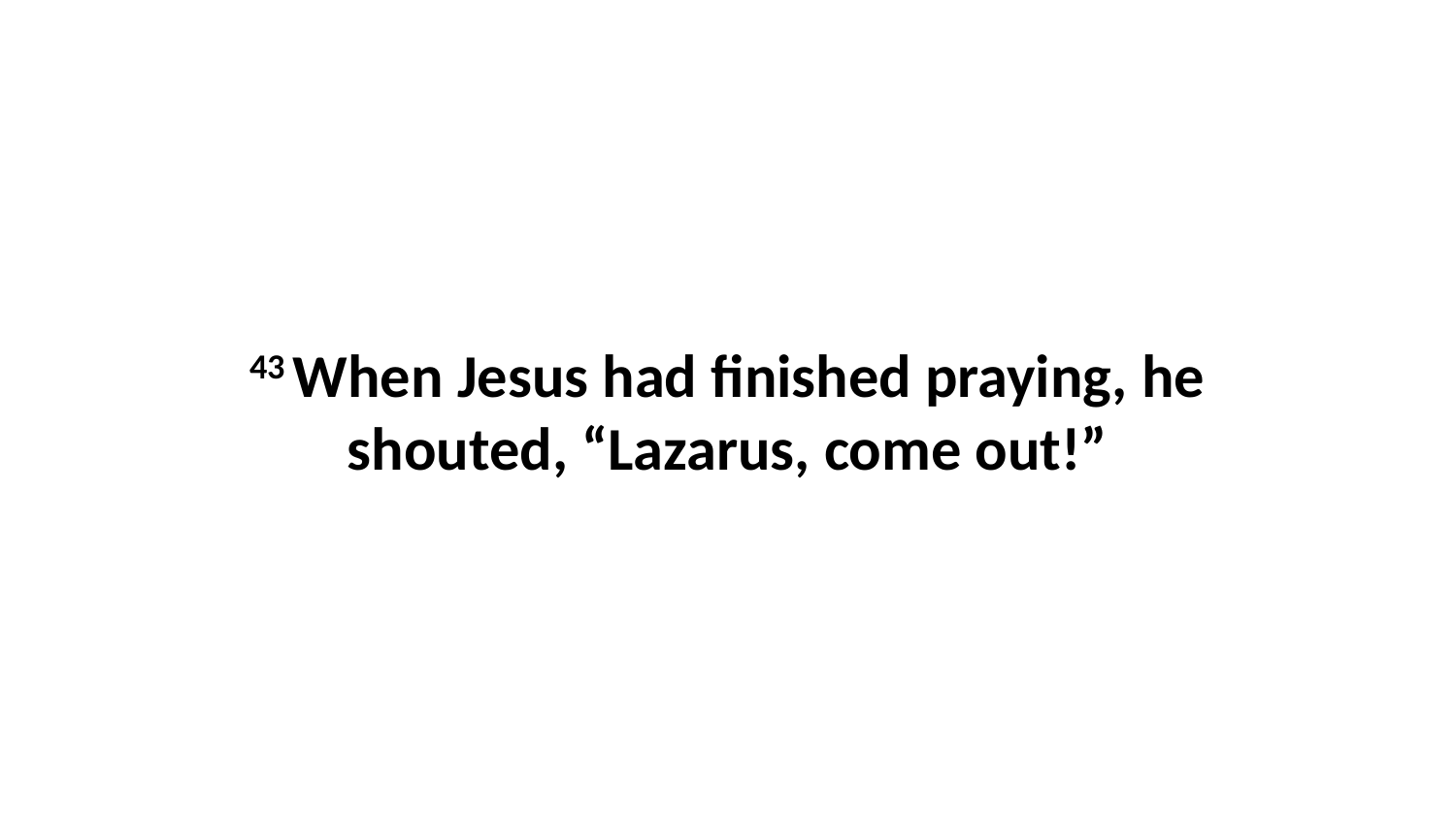

43 When Jesus had finished praying, he shouted, “Lazarus, come out!”